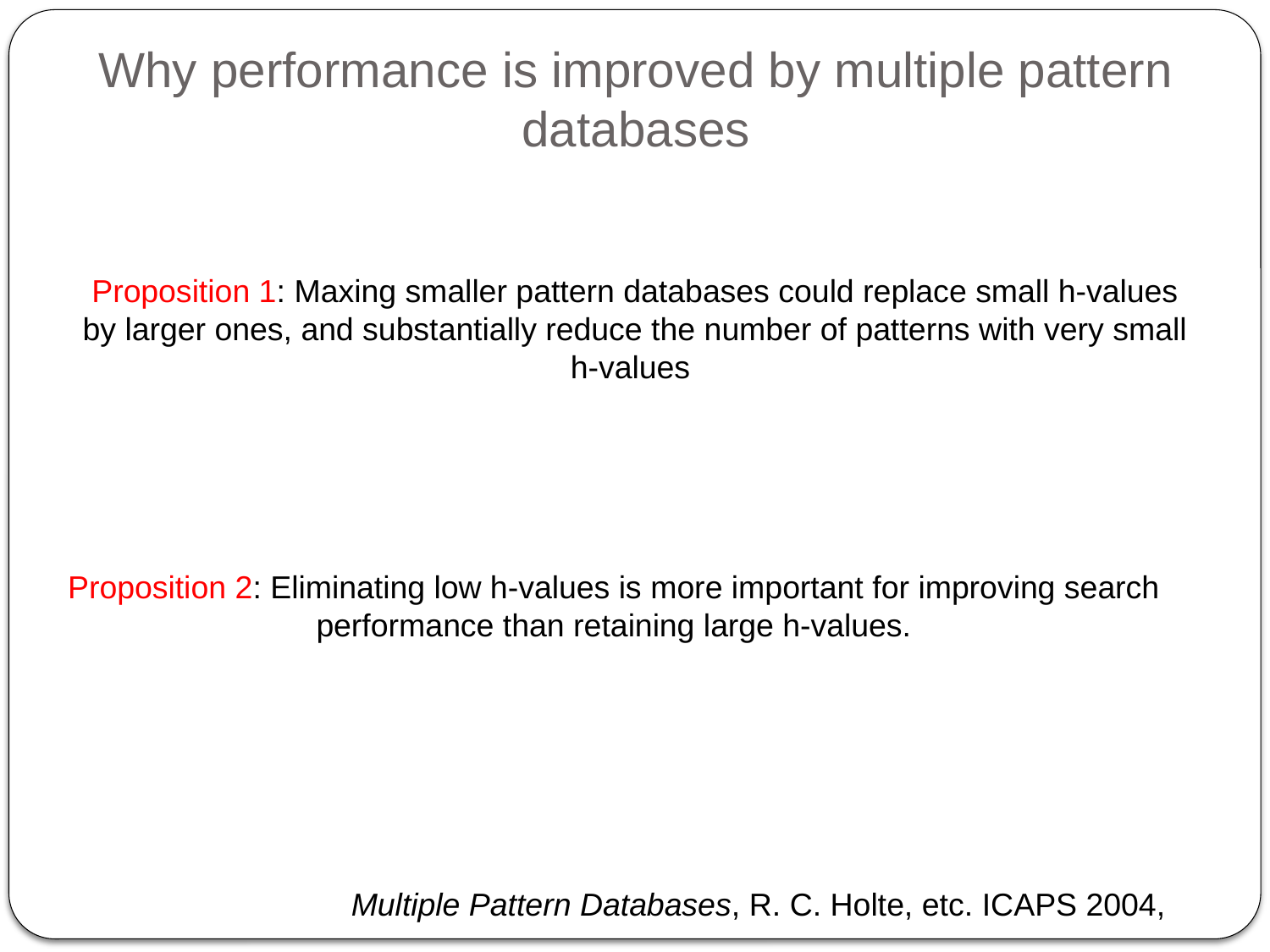

# Why performance is improved by multiple pattern databases
Proposition 1: Maxing smaller pattern databases could replace small h-values by larger ones, and substantially reduce the number of patterns with very small h-values
Proposition 2: Eliminating low h-values is more important for improving search performance than retaining large h-values.
Multiple Pattern Databases, R. C. Holte, etc. ICAPS 2004,